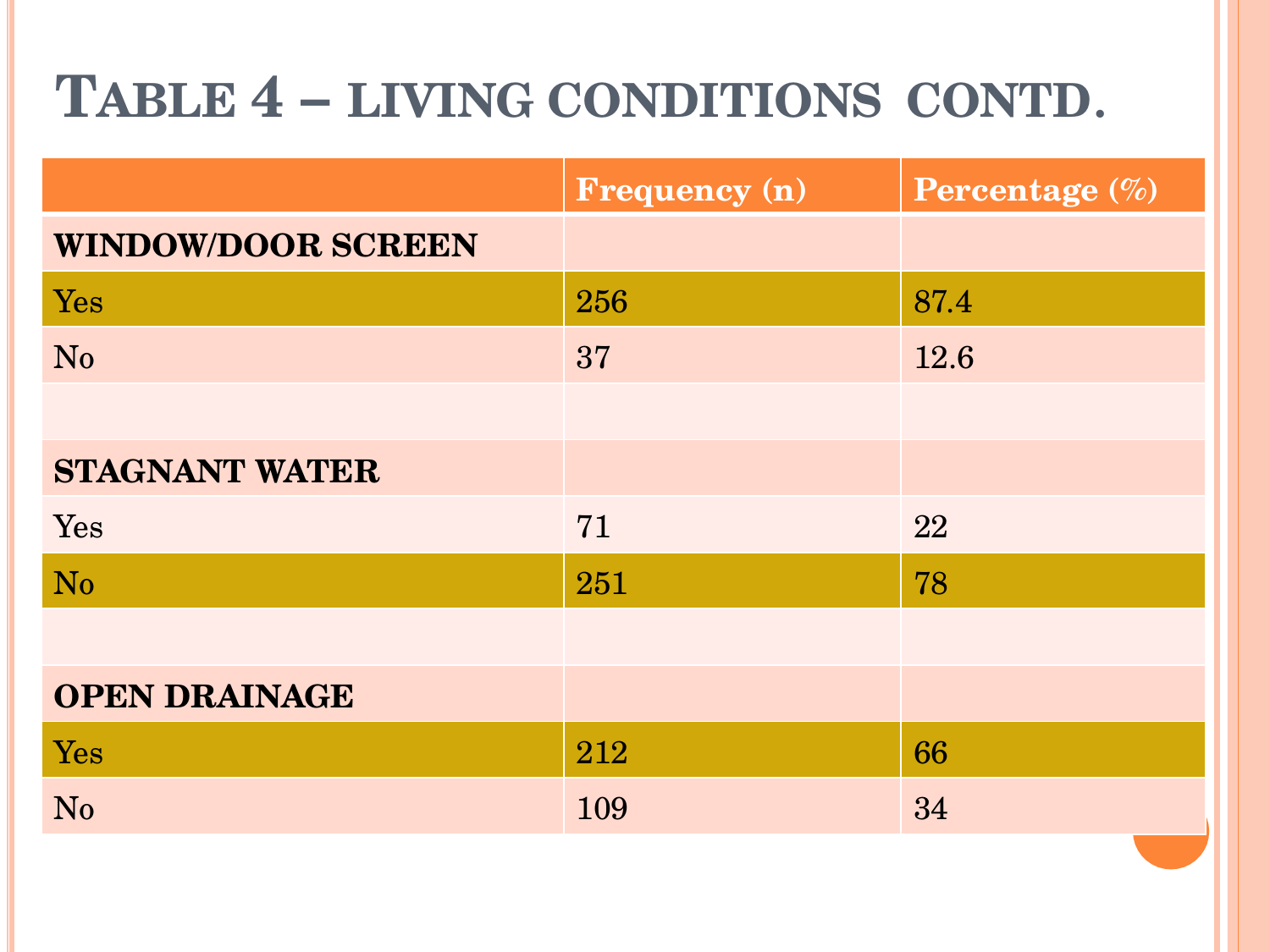

# TABLE 4 – LIVING CONDITIONS CONTD.
|  | Frequency (n) | Percentage (%) |
| --- | --- | --- |
| WINDOW/DOOR SCREEN |  |  |
| Yes | 256 | 87.4 |
| No | 37 | 12.6 |
|  |  |  |
| STAGNANT WATER |  |  |
| Yes | 71 | 22 |
| No | 251 | 78 |
|  |  |  |
| OPEN DRAINAGE |  |  |
| Yes | 212 | 66 |
| No | 109 | 34 |